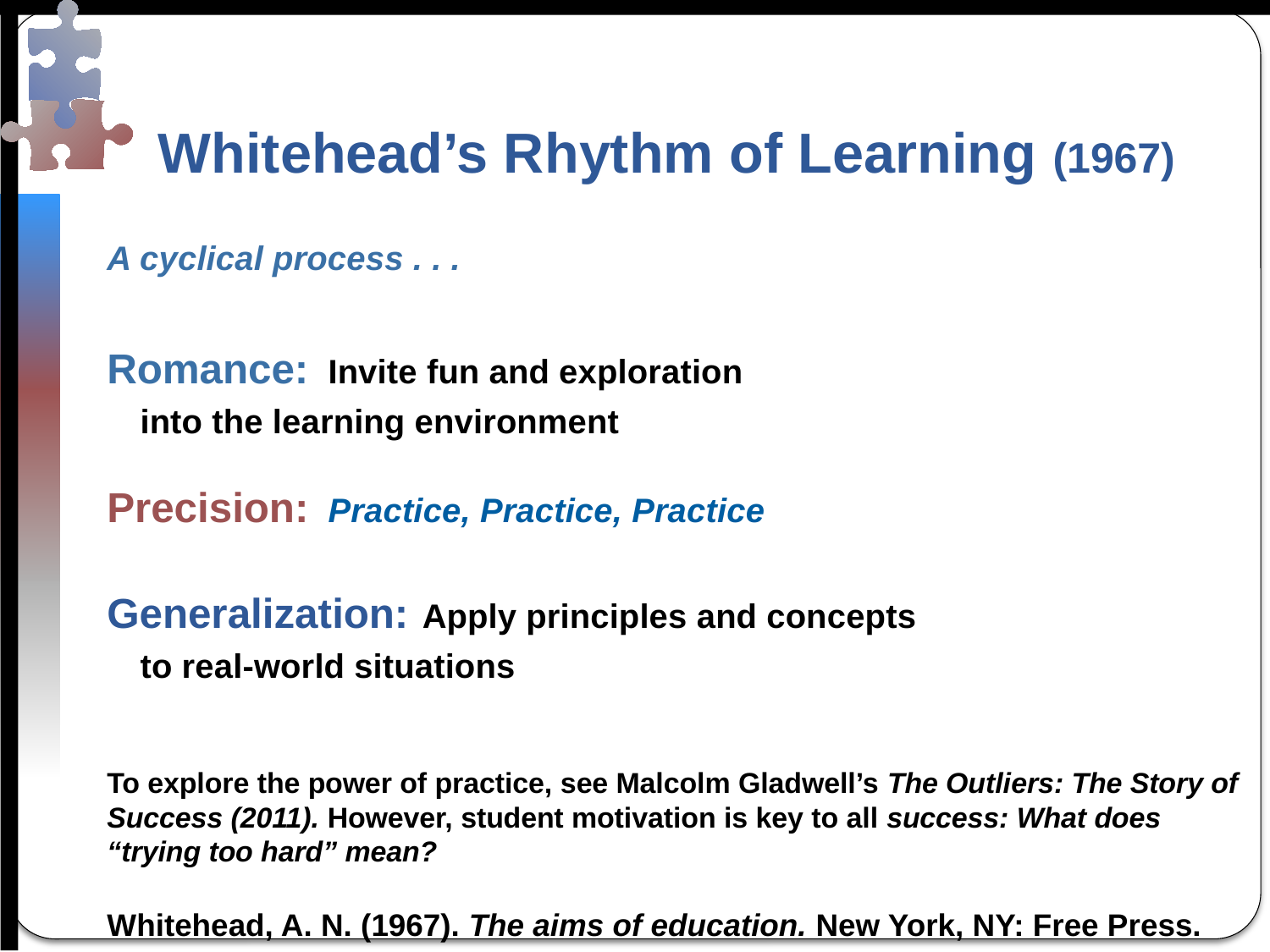

# Whitehead’s Rhythm of Learning (1967)
A cyclical process . . .

Romance:		Invite fun and exploration
				into the learning environment

Precision:		Practice, Practice, Practice

Generalization:	Apply principles and concepts
				to real-world situations

To explore the power of practice, see Malcolm Gladwell’s The Outliers: The Story of Success (2011). However, student motivation is key to all success: What does “trying too hard” mean?

Whitehead, A. N. (1967). The aims of education. New York, NY: Free Press.